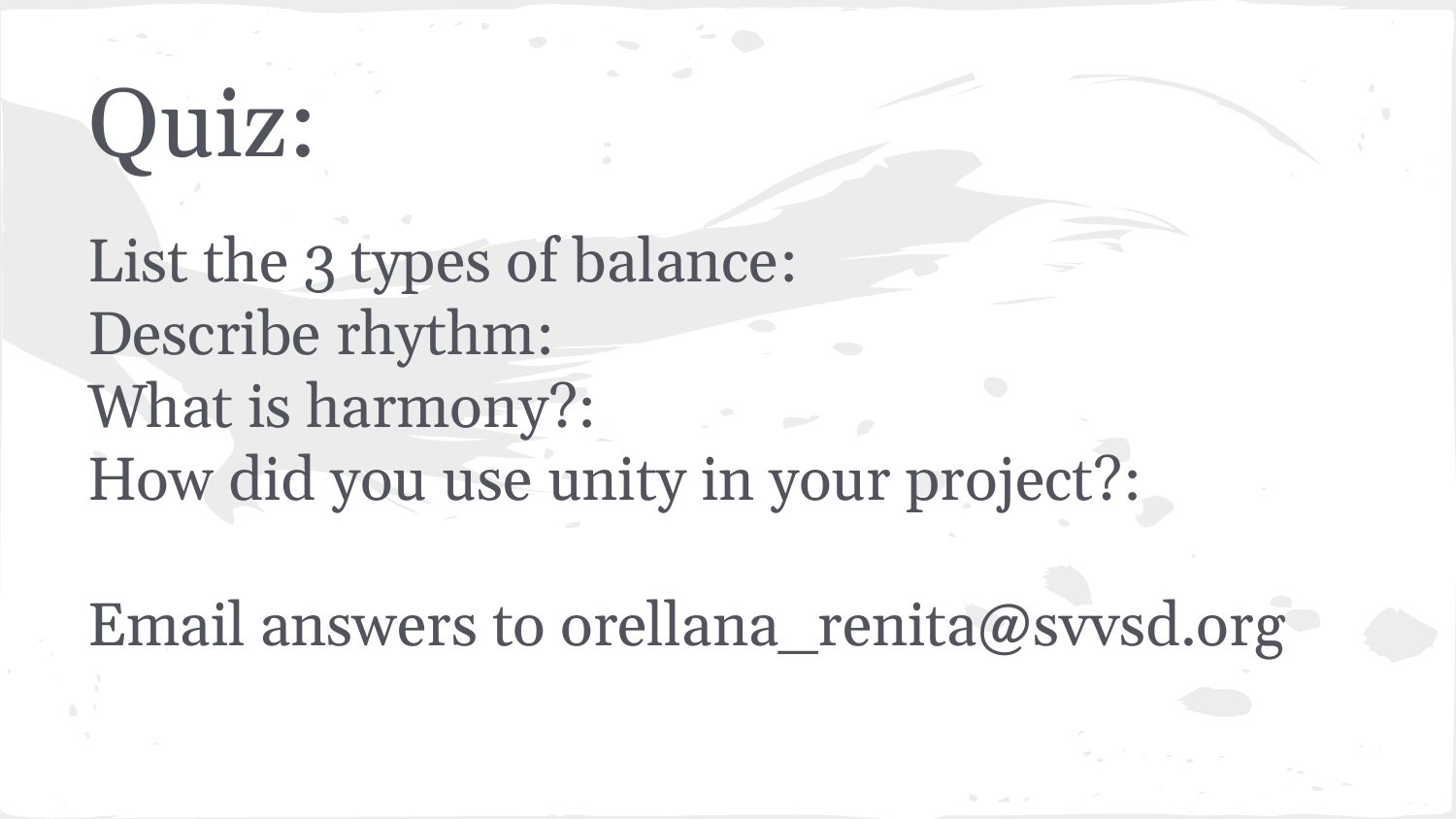

# Quiz:
List the 3 types of balance:
Describe rhythm:
What is harmony?:
How did you use unity in your project?:

Email answers to orellana_renita@svvsd.org